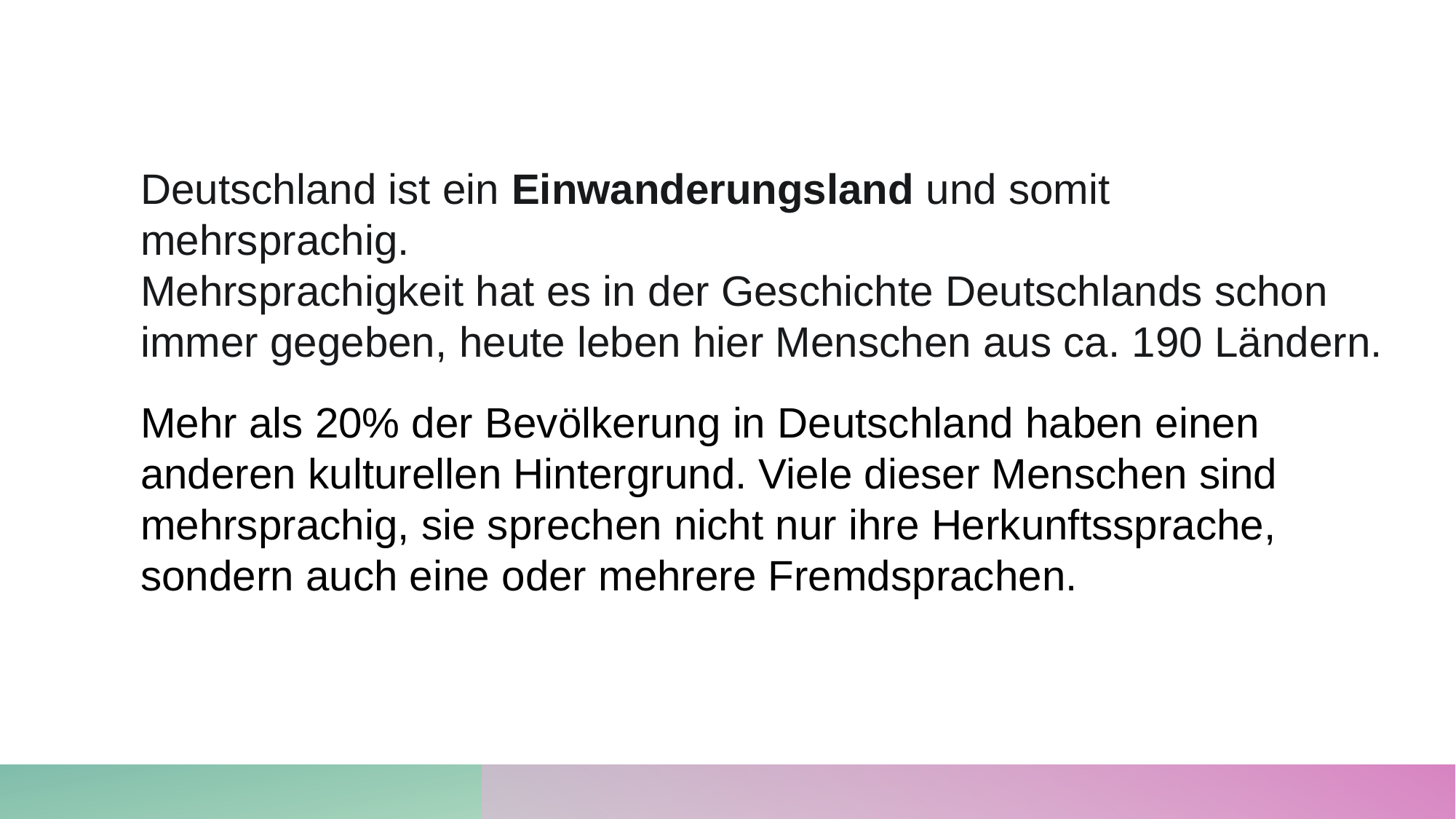

Deutschland ist ein Einwanderungsland und somit mehrsprachig.
Mehrsprachigkeit hat es in der Geschichte Deutschlands schon immer gegeben, heute leben hier Menschen aus ca. 190 Ländern.
Mehr als 20% der Bevölkerung in Deutschland haben einen anderen kulturellen Hintergrund. Viele dieser Menschen sind mehrsprachig, sie sprechen nicht nur ihre Herkunftssprache, sondern auch eine oder mehrere Fremdsprachen.